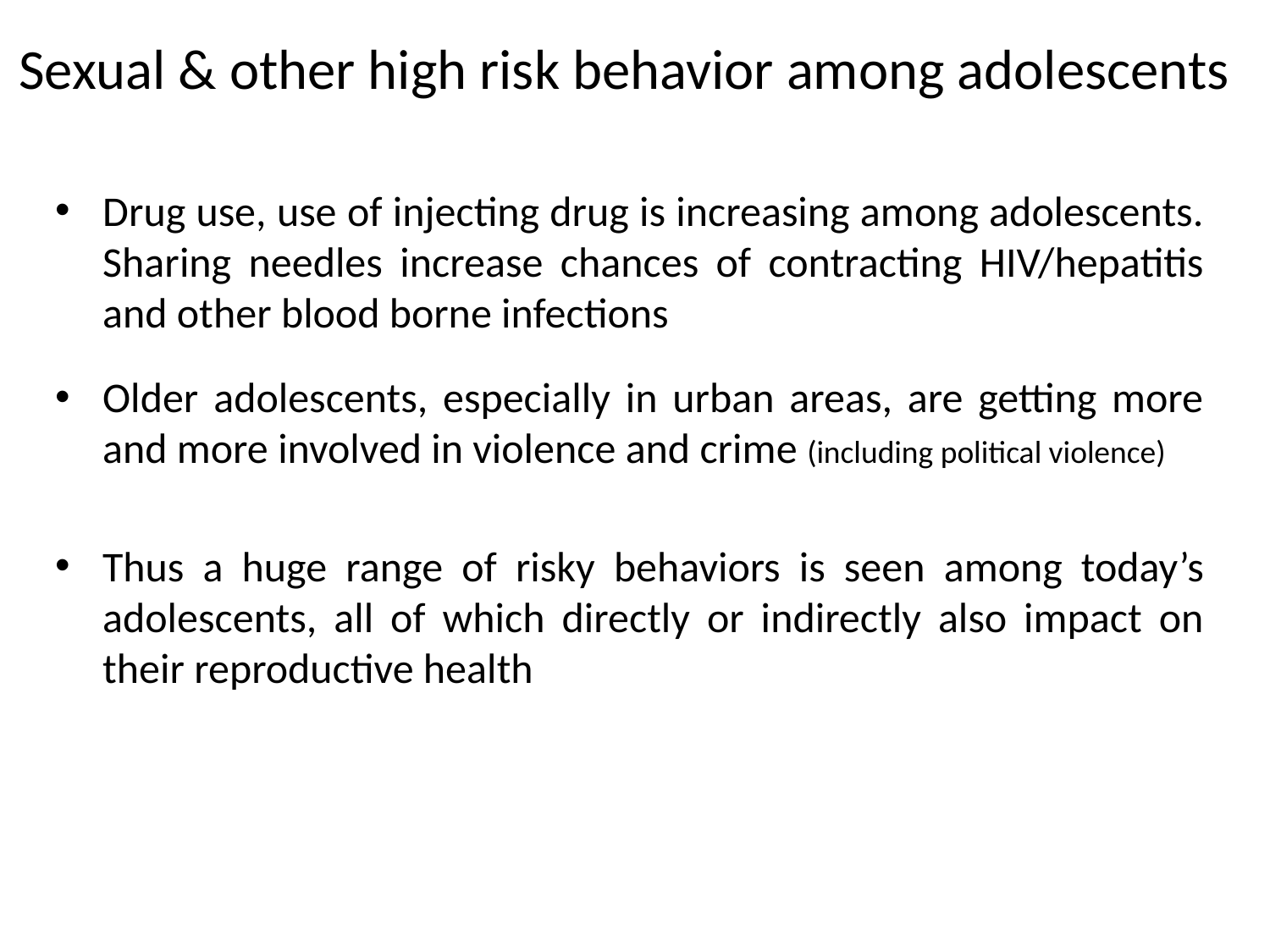

# Sexual & other high risk behavior among adolescents

Drug use, use of injecting drug is increasing among adolescents. Sharing needles increase chances of contracting HIV/hepatitis and other blood borne infections

Older adolescents, especially in urban areas, are getting more and more involved in violence and crime (including political violence)

Thus a huge range of risky behaviors is seen among today’s adolescents, all of which directly or indirectly also impact on their reproductive health